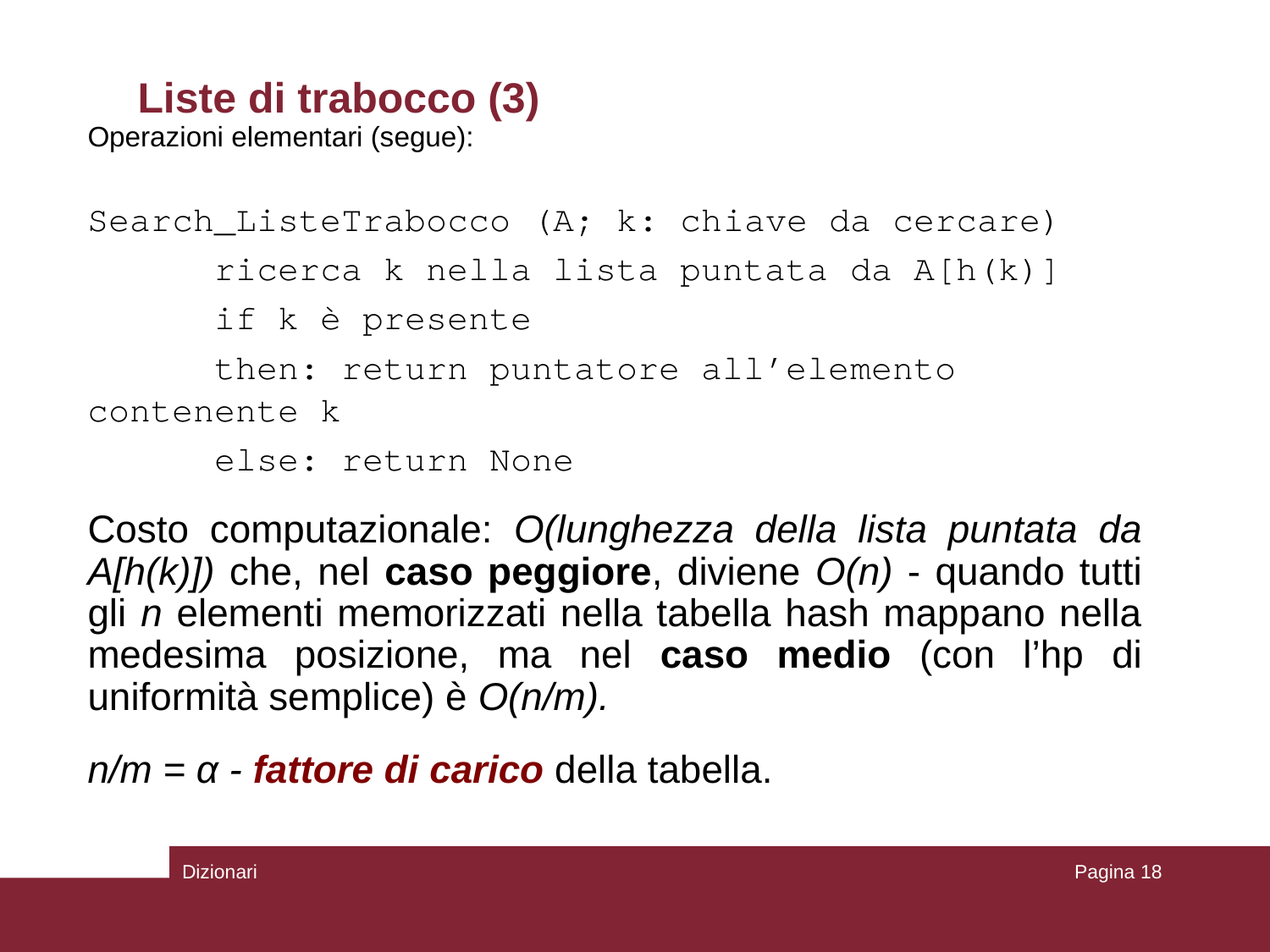

# Liste di trabocco (3)
Operazioni elementari (segue):

Search_ListeTrabocco (A; k: chiave da cercare)
	ricerca k nella lista puntata da A[h(k)]
	if k è presente
   	then: return puntatore all’elemento contenente k
   	else: return None

Costo computazionale: O(lunghezza della lista puntata da A[h(k)]) che, nel caso peggiore, diviene O(n) - quando tutti gli n elementi memorizzati nella tabella hash mappano nella medesima posizione, ma nel caso medio (con l’hp di uniformità semplice) è O(n/m).

n/m = α - fattore di carico della tabella.
Dizionari
Pagina 18